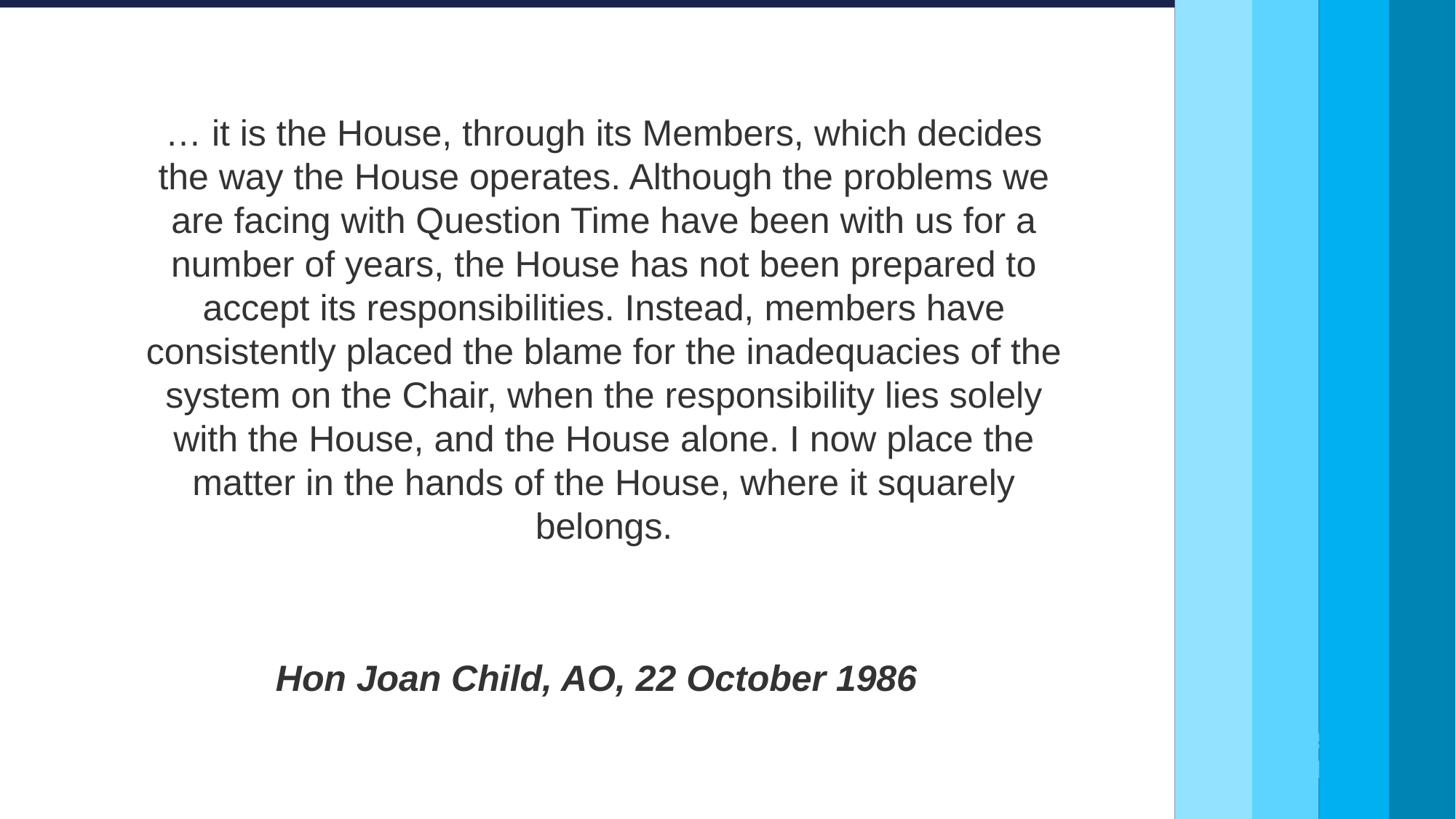

… it is the House, through its Members, which decides the way the House operates. Although the problems we are facing with Question Time have been with us for a number of years, the House has not been prepared to accept its responsibilities. Instead, members have consistently placed the blame for the inadequacies of the system on the Chair, when the responsibility lies solely with the House, and the House alone. I now place the matter in the hands of the House, where it squarely belongs.

Hon Joan Child, AO, 22 October 1986